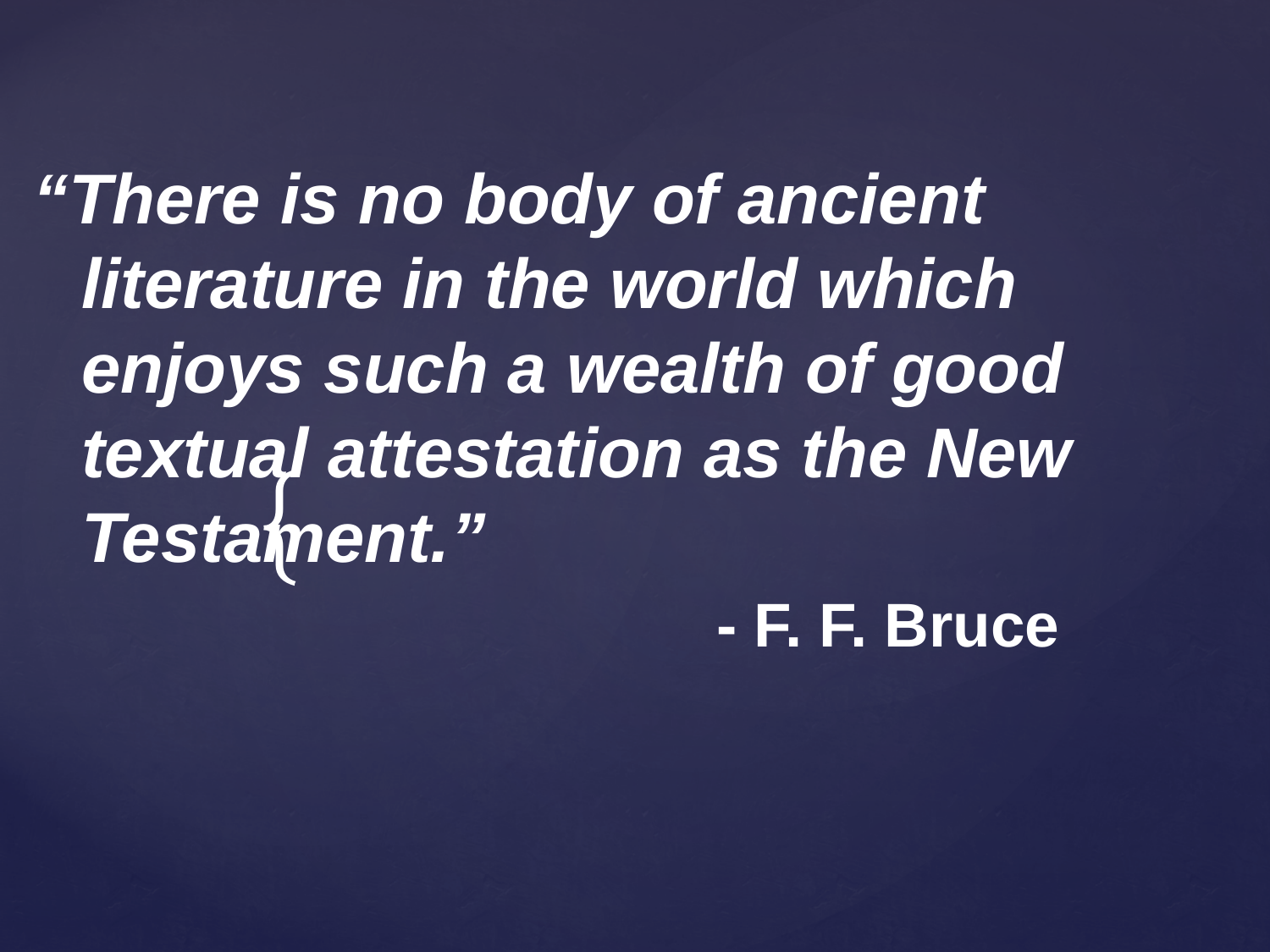

“There is no body of ancient literature in the world which enjoys such a wealth of good textual attestation as the New Testament.”         									- F. F. Bruce